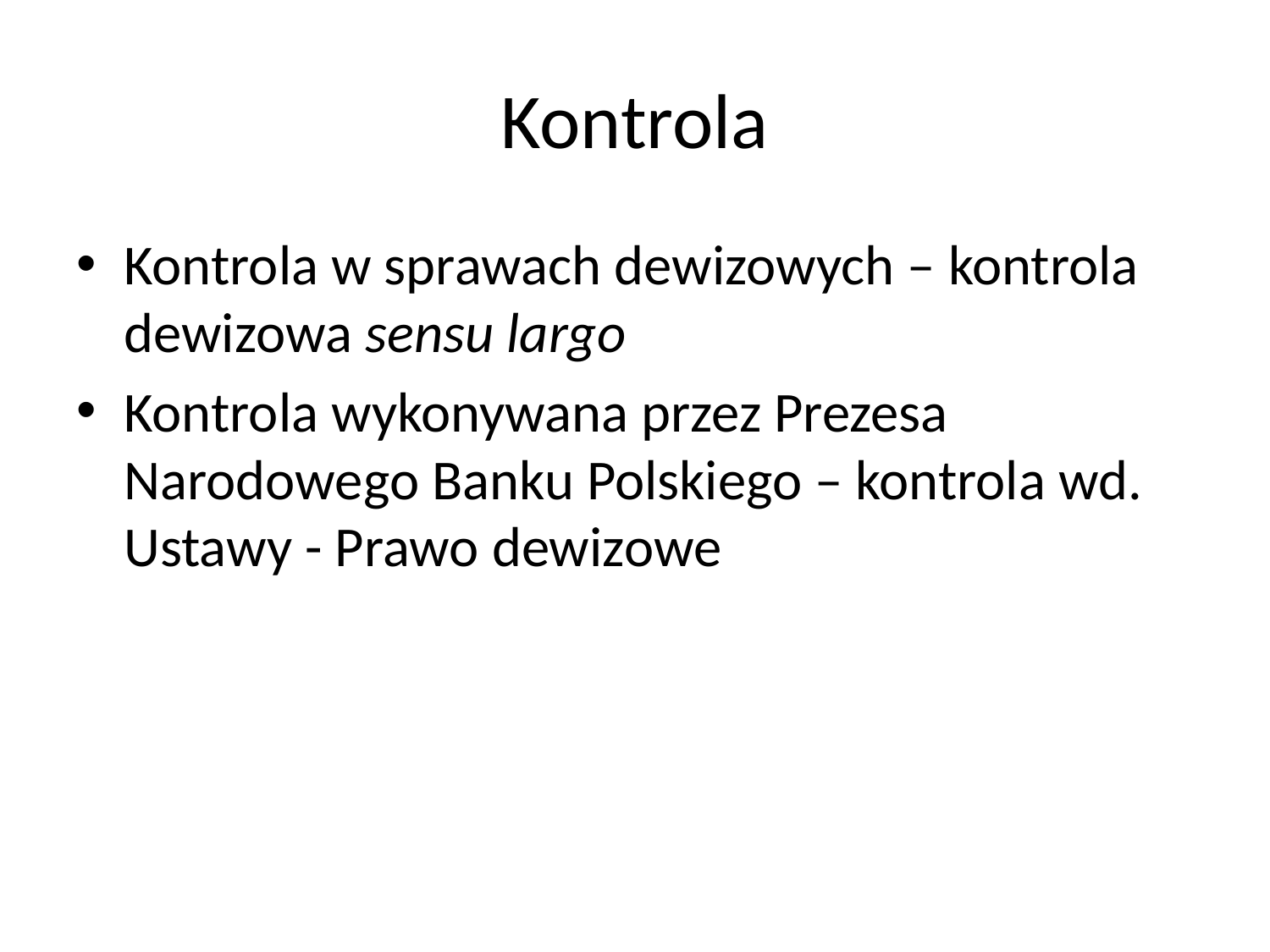

# Kontrola
Kontrola w sprawach dewizowych – kontrola dewizowa sensu largo
Kontrola wykonywana przez Prezesa Narodowego Banku Polskiego – kontrola wd. Ustawy - Prawo dewizowe